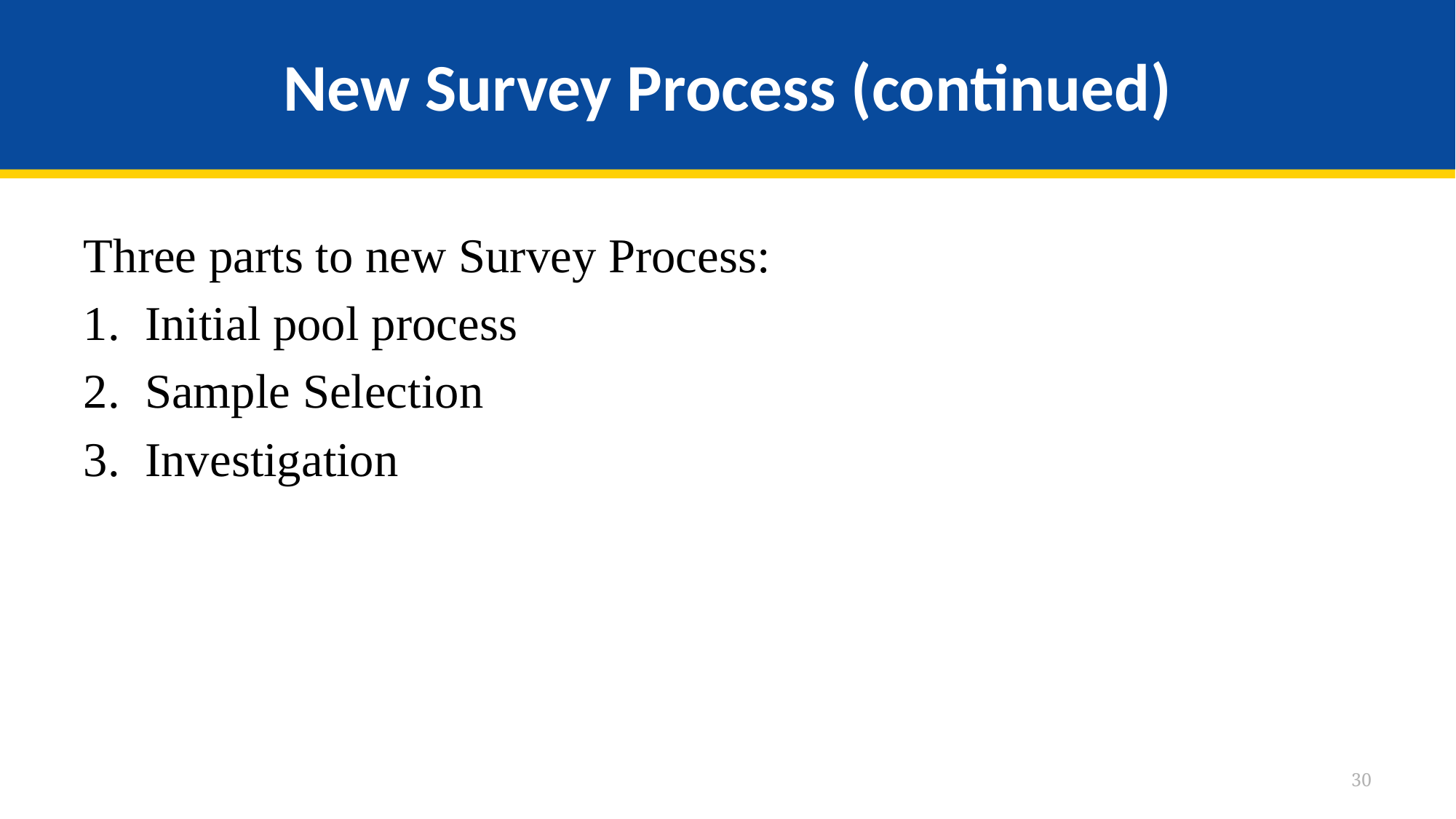

# New Survey Process (continued)
Three parts to new Survey Process:
Initial pool process
Sample Selection
Investigation
30